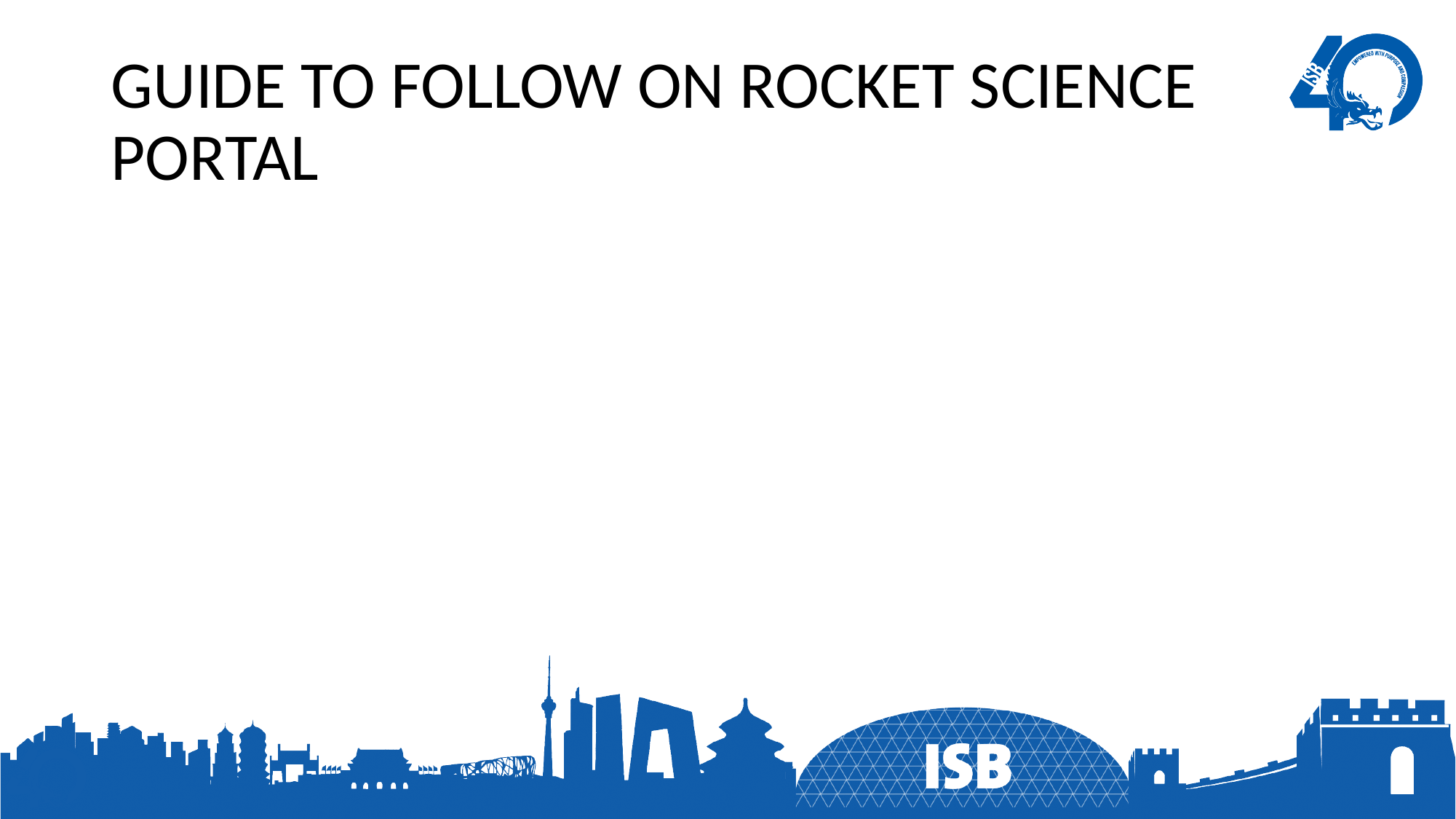

# GUIDE TO FOLLOW ON ROCKET SCIENCE PORTAL